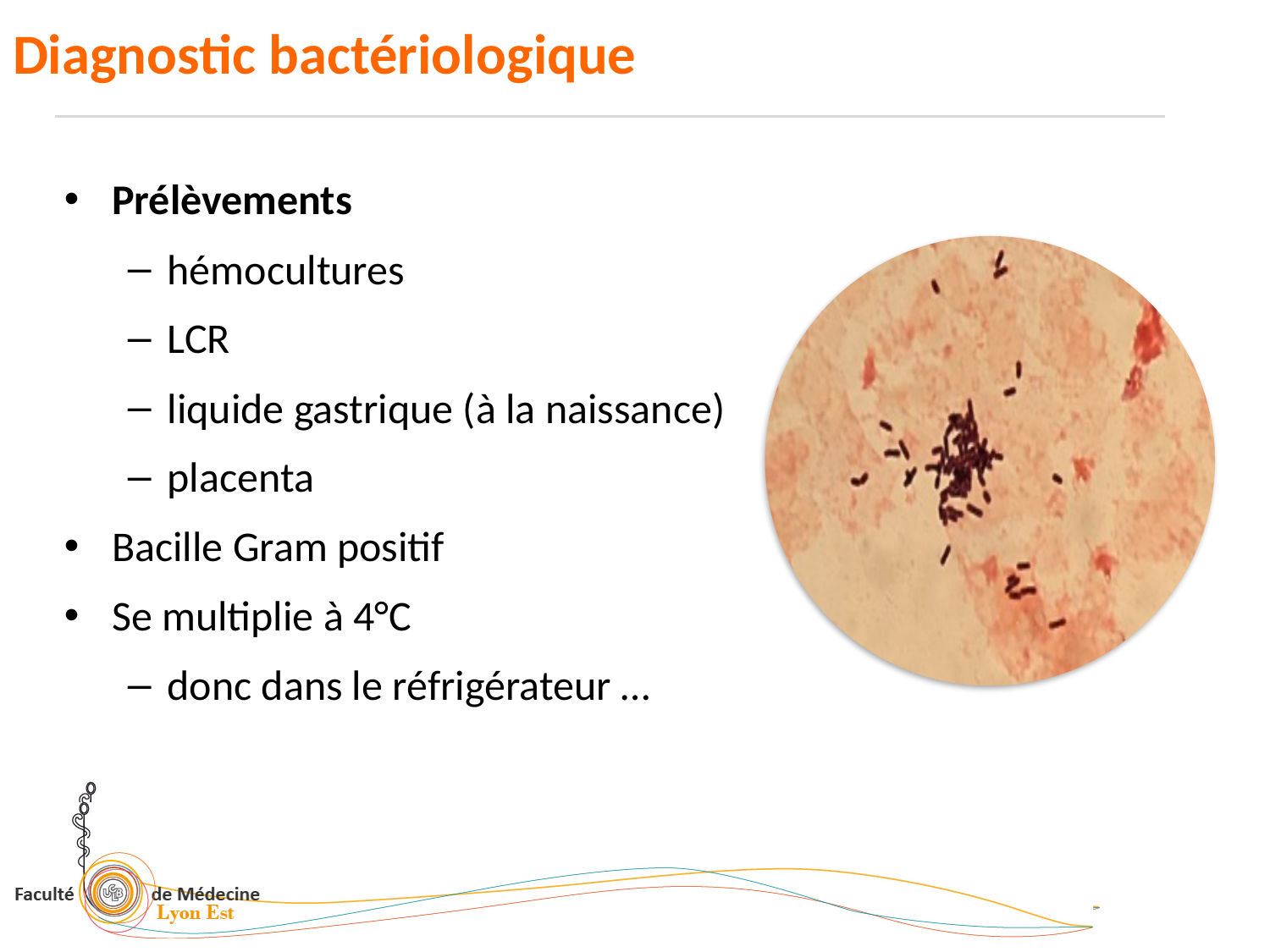

Diagnostic bactériologique
Prélèvements
hémocultures
LCR
liquide gastrique (à la naissance)
placenta
Bacille Gram positif
Se multiplie à 4°C
donc dans le réfrigérateur …